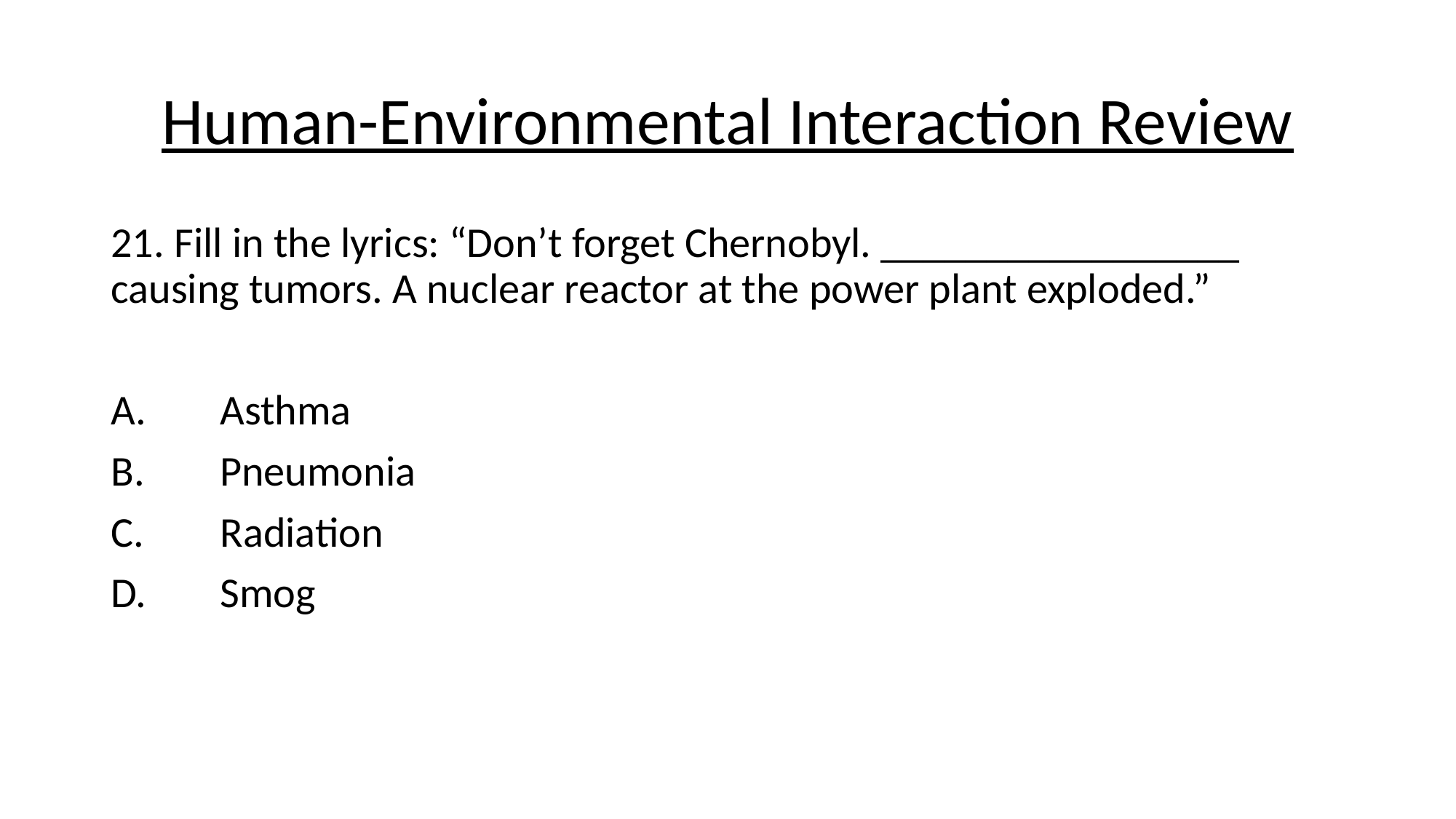

# Human-Environmental Interaction Review
21. Fill in the lyrics: “Don’t forget Chernobyl. _________________ causing tumors. A nuclear reactor at the power plant exploded.”

A.	Asthma
B.	Pneumonia
C.	Radiation
D.	Smog